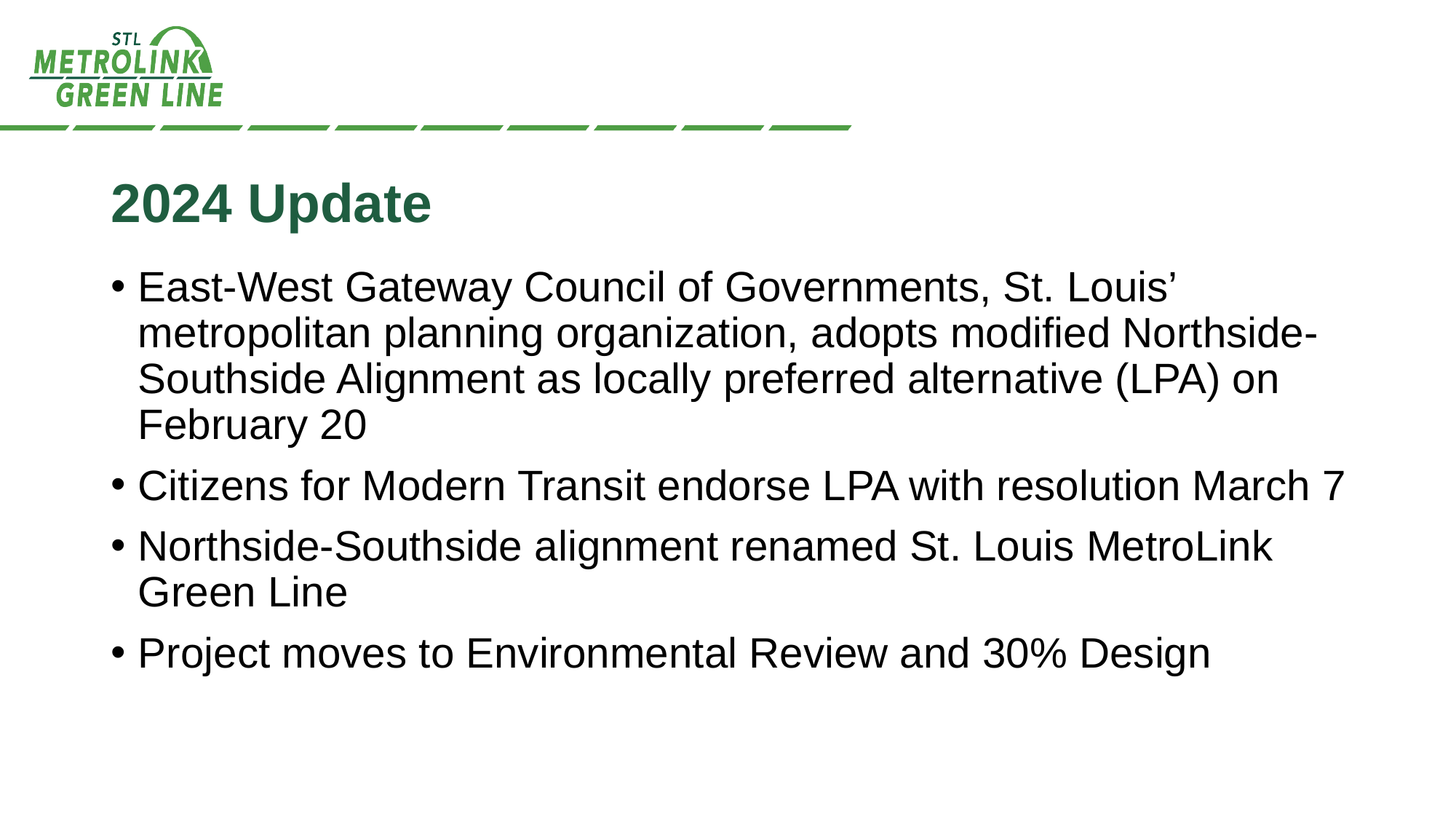

# 2024 Update
East-West Gateway Council of Governments, St. Louis’ metropolitan planning organization, adopts modified Northside-Southside Alignment as locally preferred alternative (LPA) on February 20
Citizens for Modern Transit endorse LPA with resolution March 7
Northside-Southside alignment renamed St. Louis MetroLink Green Line
Project moves to Environmental Review and 30% Design